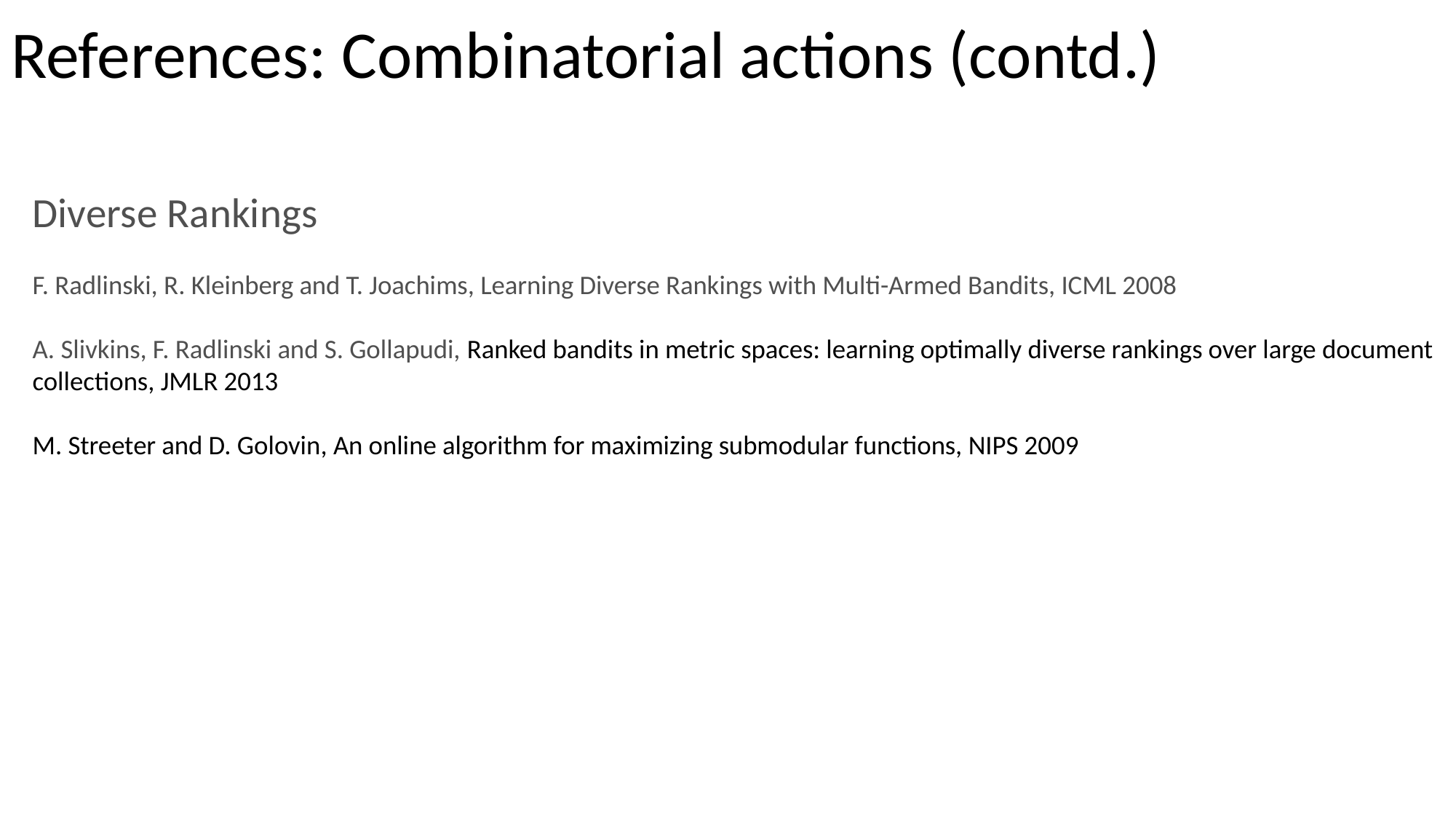

# References: Combinatorial actions (contd.)
Diverse Rankings

F. Radlinski, R. Kleinberg and T. Joachims, Learning Diverse Rankings with Multi-Armed Bandits, ICML 2008

A. Slivkins, F. Radlinski and S. Gollapudi, Ranked bandits in metric spaces: learning optimally diverse rankings over large document collections, JMLR 2013

M. Streeter and D. Golovin, An online algorithm for maximizing submodular functions, NIPS 2009